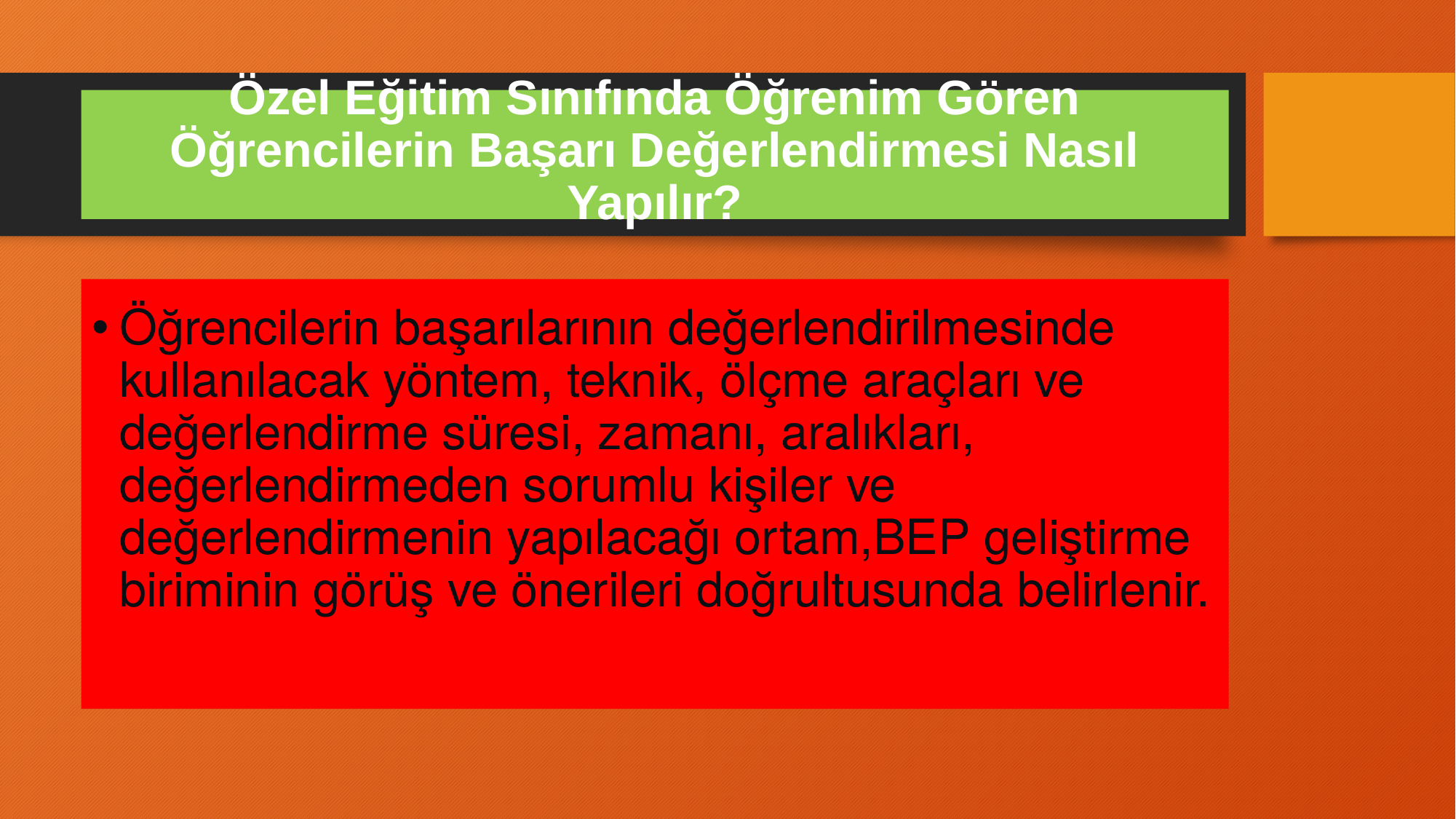

# Özel Eğitim Sınıfında Öğrenim Gören Öğrencilerin Başarı Değerlendirmesi Nasıl Yapılır?
Öğrencilerin başarılarının değerlendirilmesinde kullanılacak yöntem, teknik, ölçme araçları ve değerlendirme süresi, zamanı, aralıkları, değerlendirmeden sorumlu kişiler ve değerlendirmenin yapılacağı ortam,BEP geliştirme biriminin görüş ve önerileri doğrultusunda belirlenir.